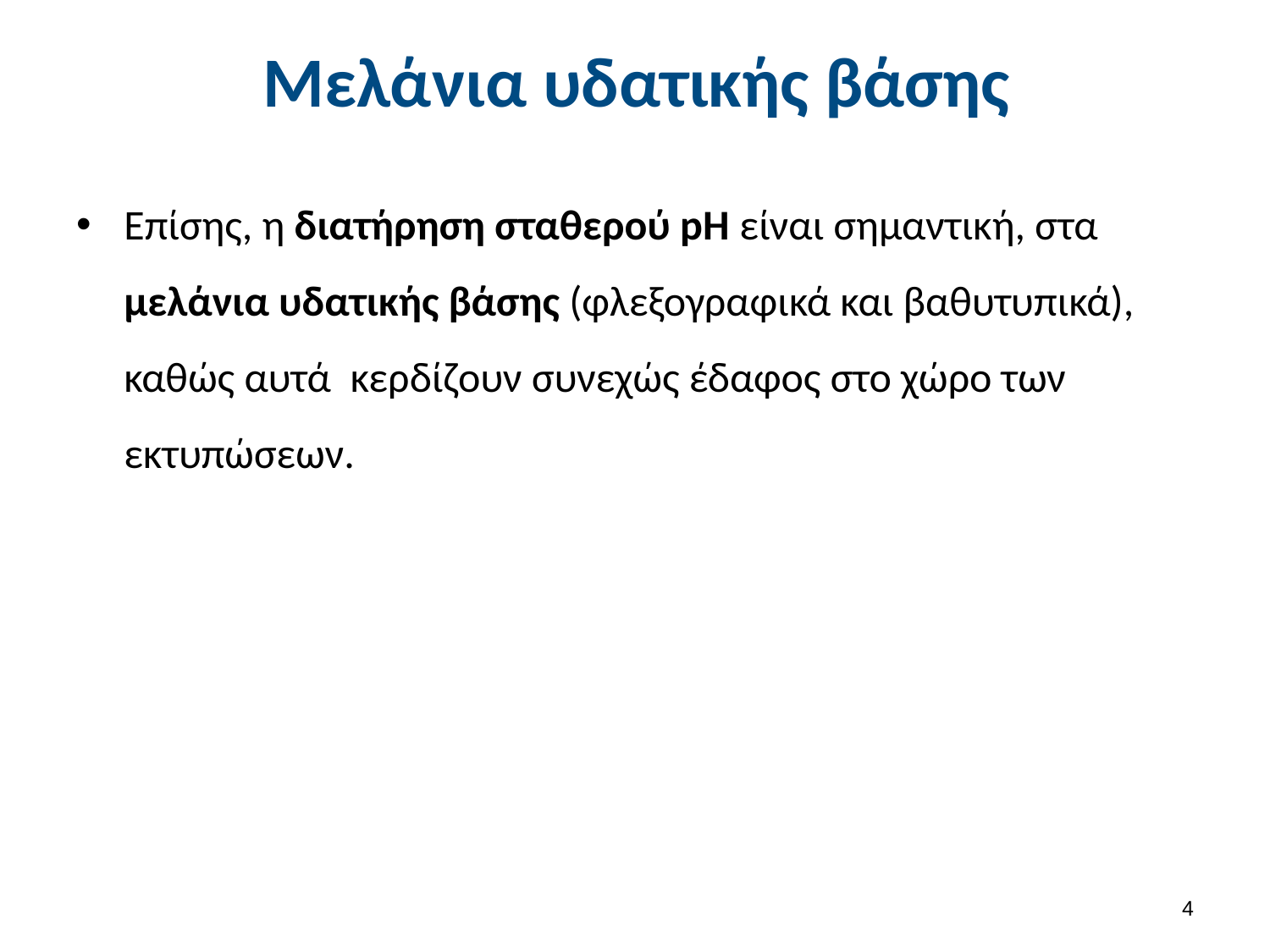

# Μελάνια υδατικής βάσης
Επίσης, η διατήρηση σταθερού pH είναι σημαντική, στα μελάνια υδατικής βάσης (φλεξογραφικά και βαθυτυπικά), καθώς αυτά  κερδίζουν συνεχώς έδαφος στο χώρο των εκτυπώσεων.
4